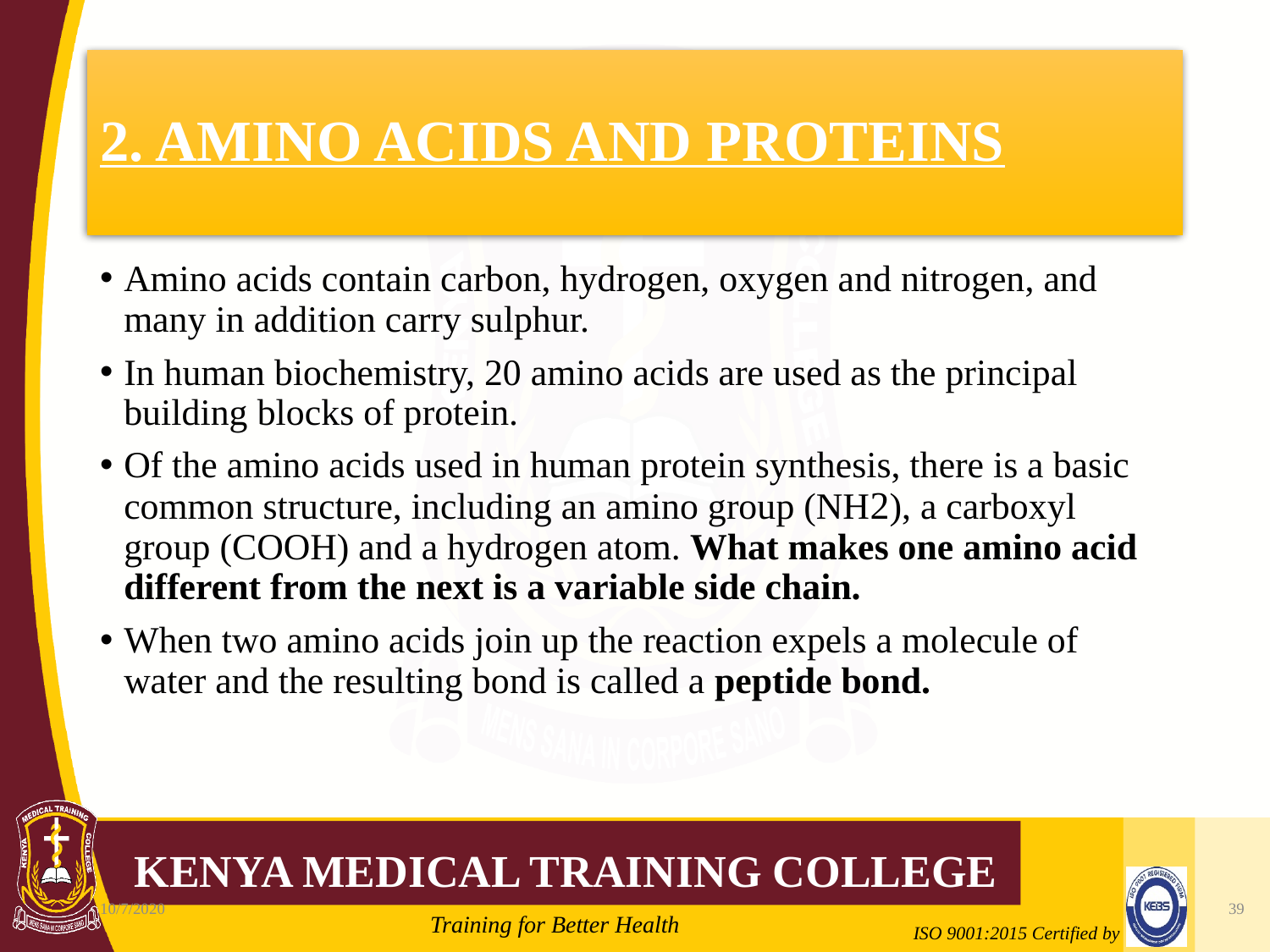

# 2. AMINO ACIDS AND PROTEINS
Amino acids contain carbon, hydrogen, oxygen and nitrogen, and many in addition carry sulphur.
In human biochemistry, 20 amino acids are used as the principal building blocks of protein.
Of the amino acids used in human protein synthesis, there is a basic common structure, including an amino group (NH2), a carboxyl group (COOH) and a hydrogen atom. What makes one amino acid different from the next is a variable side chain.
When two amino acids join up the reaction expels a molecule of water and the resulting bond is called a peptide bond.
10/7/2020
39